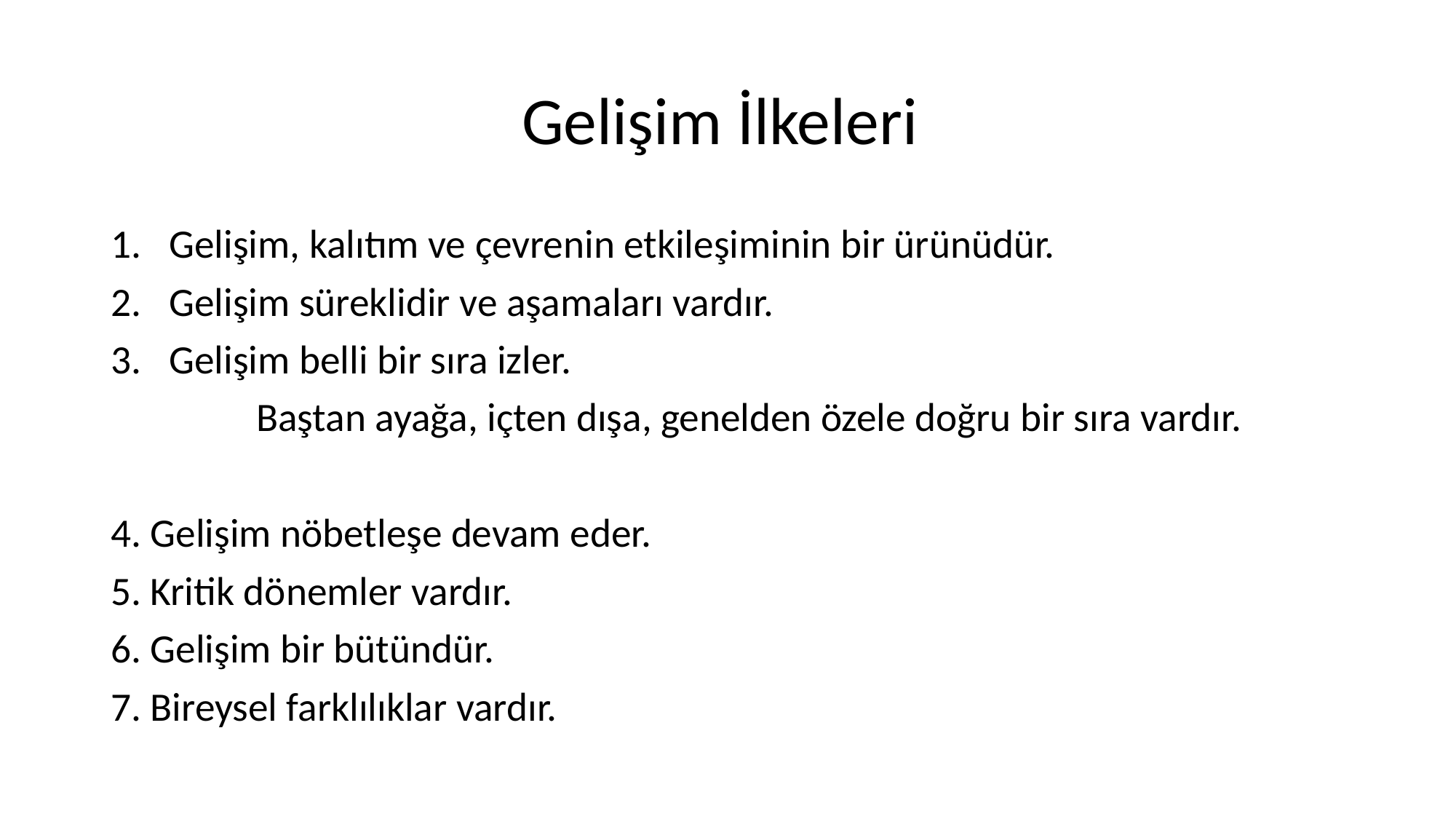

# Gelişim İlkeleri
Gelişim, kalıtım ve çevrenin etkileşiminin bir ürünüdür.
Gelişim süreklidir ve aşamaları vardır.
Gelişim belli bir sıra izler.
                Baştan ayağa, içten dışa, genelden özele doğru bir sıra vardır.

4. Gelişim nöbetleşe devam eder.
5. Kritik dönemler vardır.
6. Gelişim bir bütündür.
7. Bireysel farklılıklar vardır.